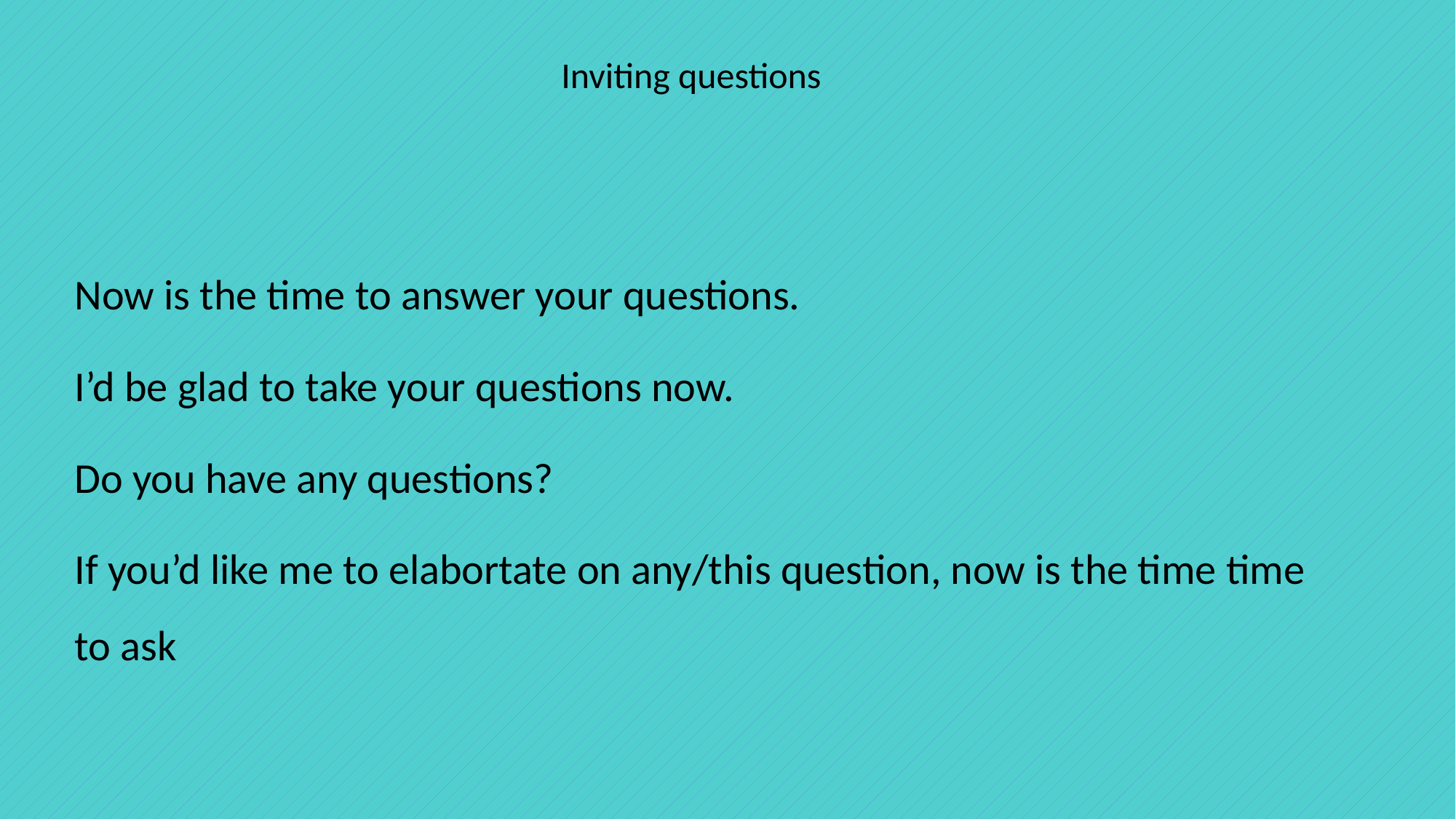

# Inviting questions

Now is the time to answer your questions.
I’d be glad to take your questions now.
Do you have any questions?
If you’d like me to elabortate on any/this question, now is the time time to ask